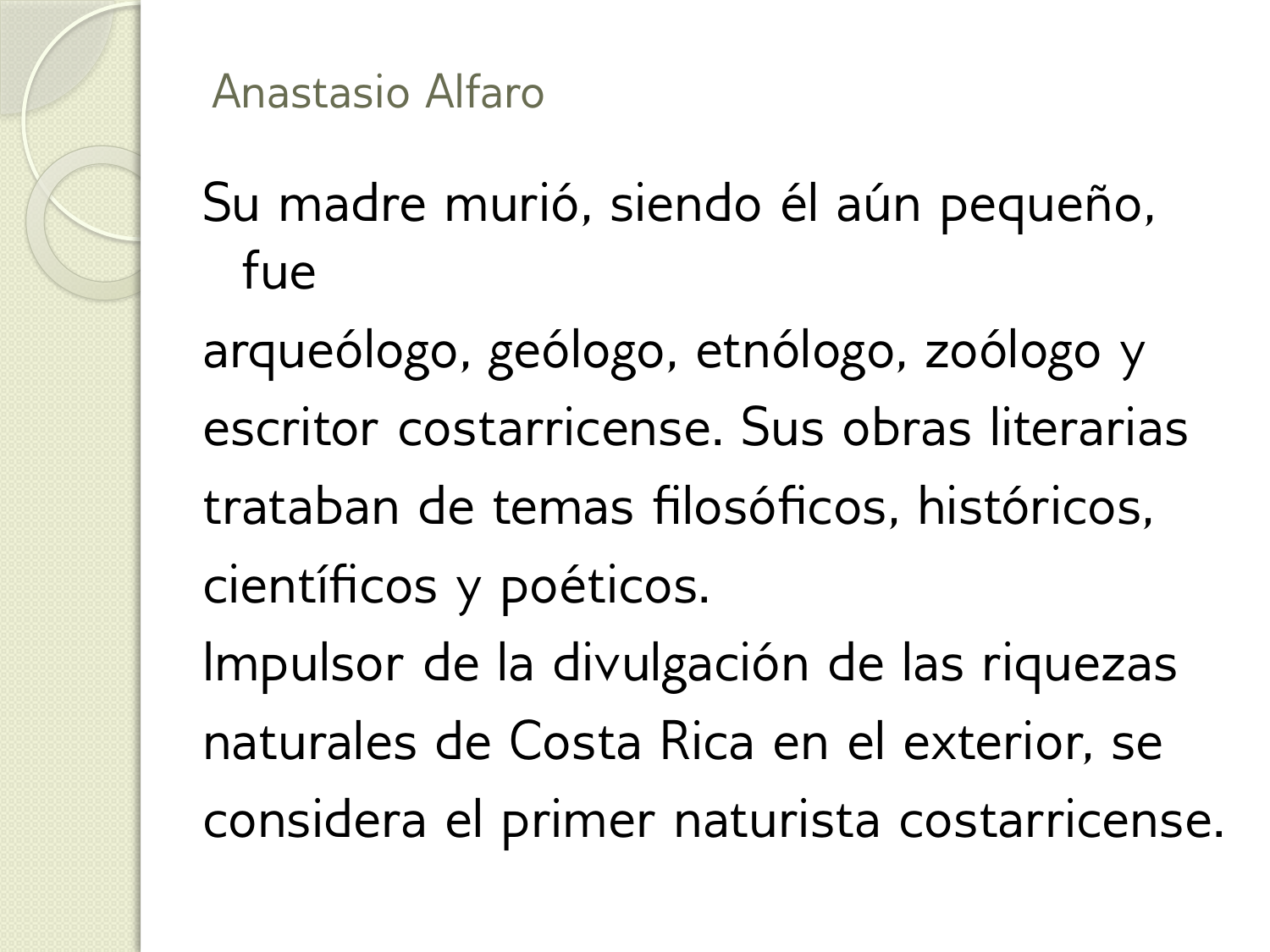

# Anastasio Alfaro
Su madre murió, siendo él aún pequeño,  fue
arqueólogo, geólogo, etnólogo, zoólogo y
escritor costarricense. Sus obras literarias
trataban de temas filosóficos, históricos,
científicos y poéticos.
Impulsor de la divulgación de las riquezas
naturales de Costa Rica en el exterior, se
considera el primer naturista costarricense.